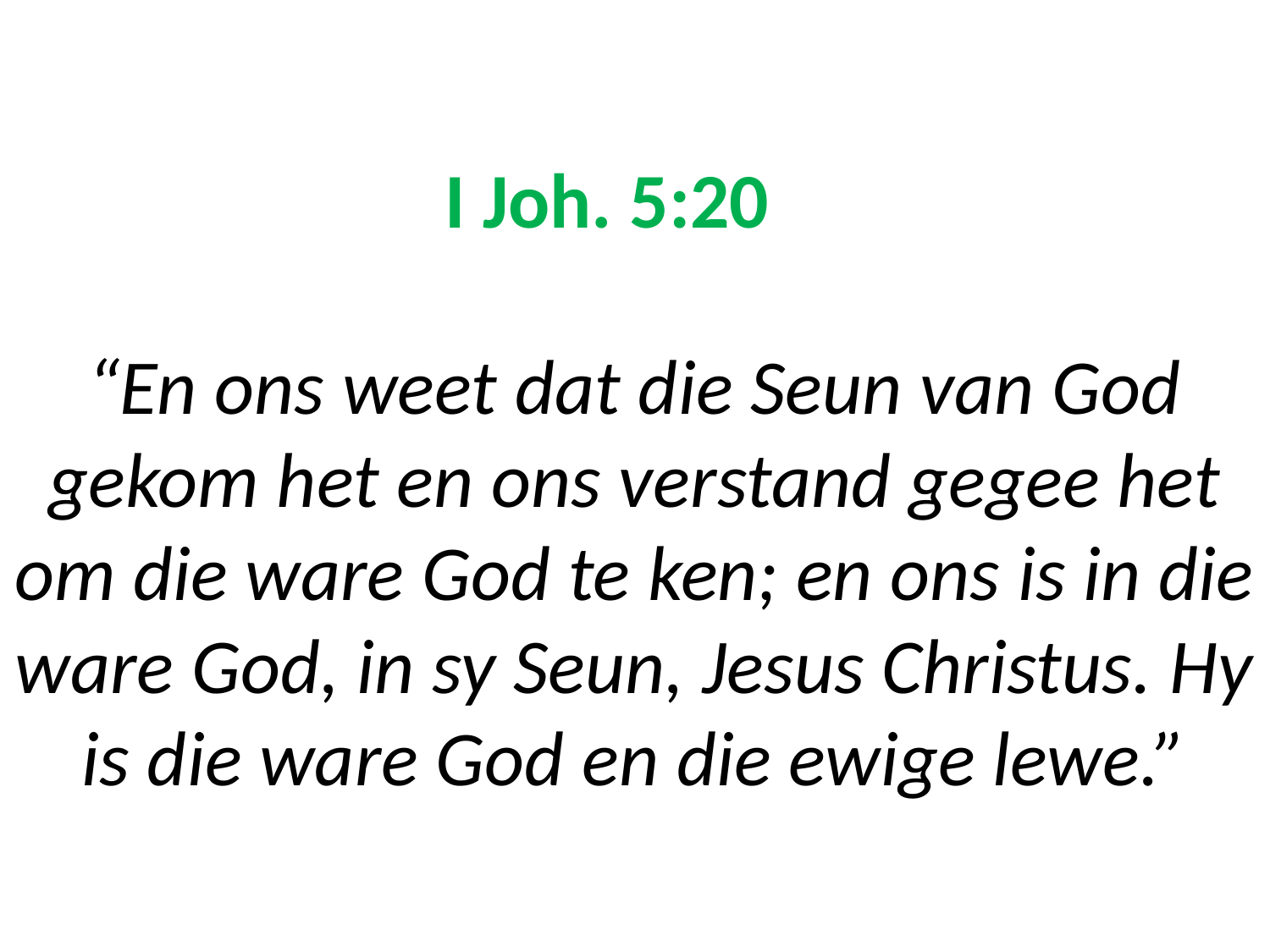

# I Joh. 5:20 “En ons weet dat die Seun van God gekom het en ons verstand gegee het om die ware God te ken; en ons is in die ware God, in sy Seun, Jesus Christus. Hy is die ware God en die ewige lewe.”